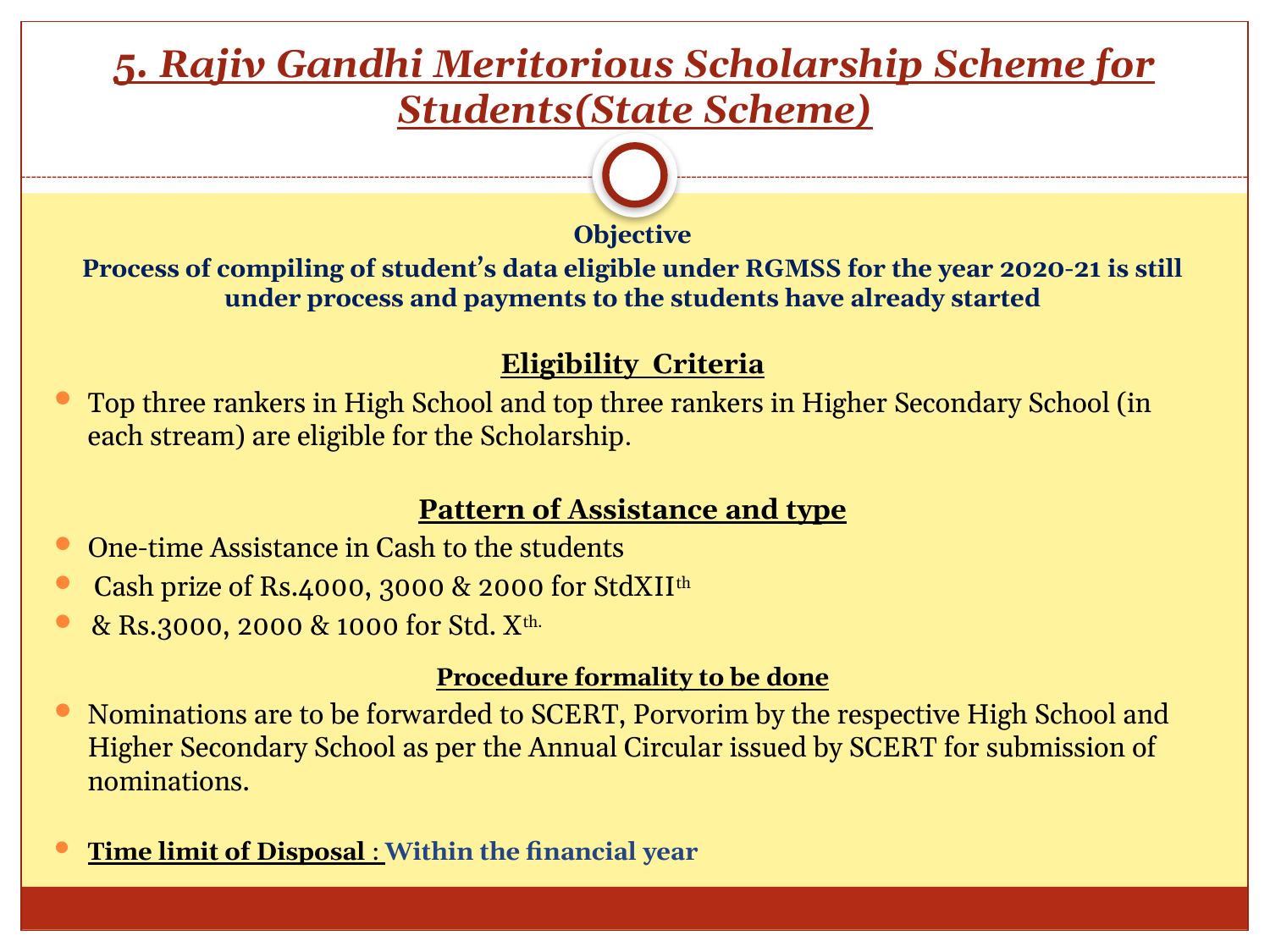

# 5. Rajiv Gandhi Meritorious Scholarship Scheme for Students(State Scheme)
Objective
Process of compiling of student’s data eligible under RGMSS for the year 2020-21 is still under process and payments to the students have already started

Eligibility  Criteria
Top three rankers in High School and top three rankers in Higher Secondary School (in each stream) are eligible for the Scholarship.

Pattern of Assistance and type
One-time Assistance in Cash to the students
 Cash prize of Rs.4000, 3000 & 2000 for StdXIIth
 & Rs.3000, 2000 & 1000 for Std. Xth.

Procedure formality to be done
Nominations are to be forwarded to SCERT, Porvorim by the respective High School and Higher Secondary School as per the Annual Circular issued by SCERT for submission of nominations.

Time limit of Disposal : Within the financial year